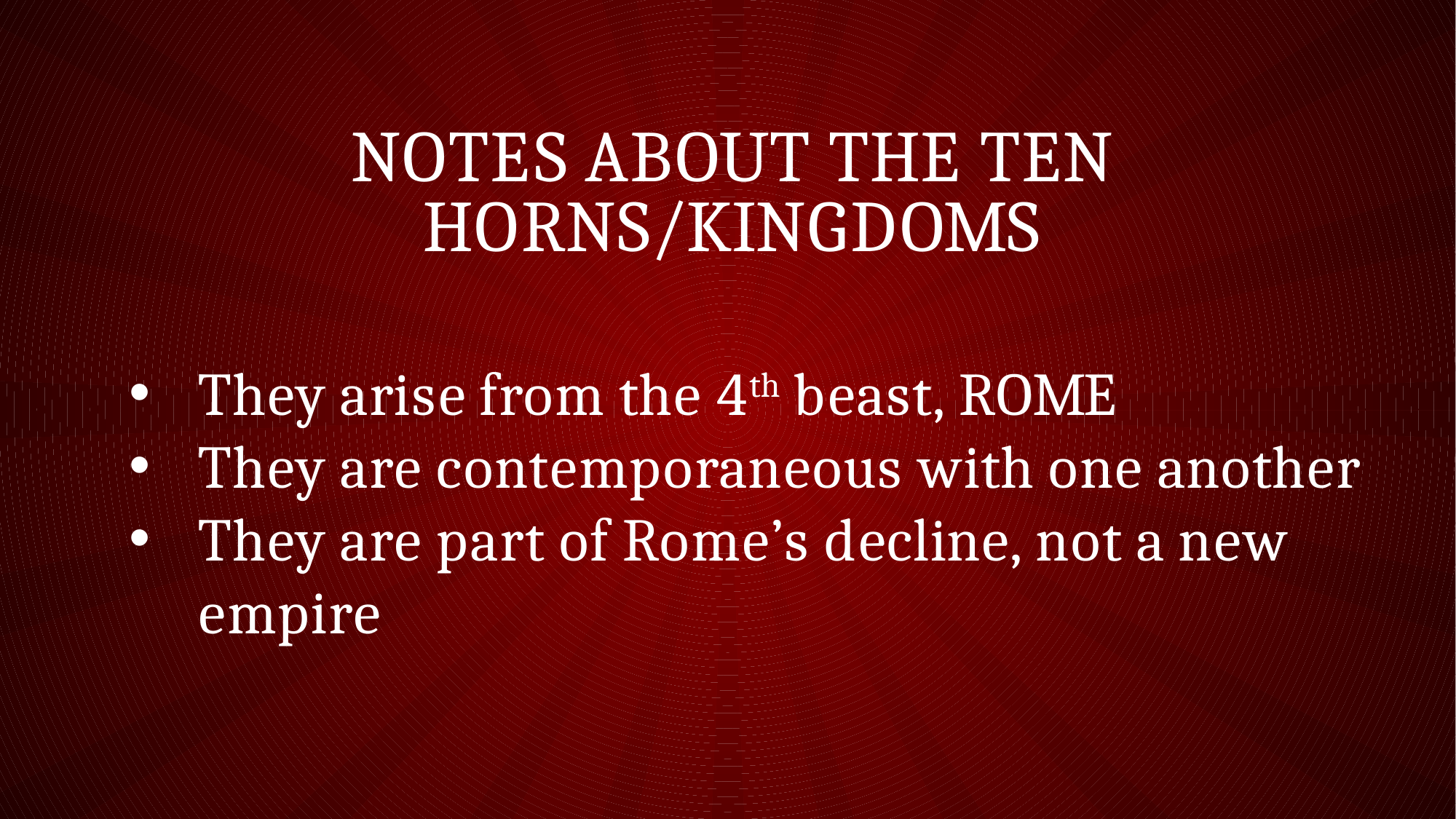

# Notes about the Ten Horns/Kingdoms
They arise from the 4th beast, ROME
They are contemporaneous with one another
They are part of Rome’s decline, not a new empire